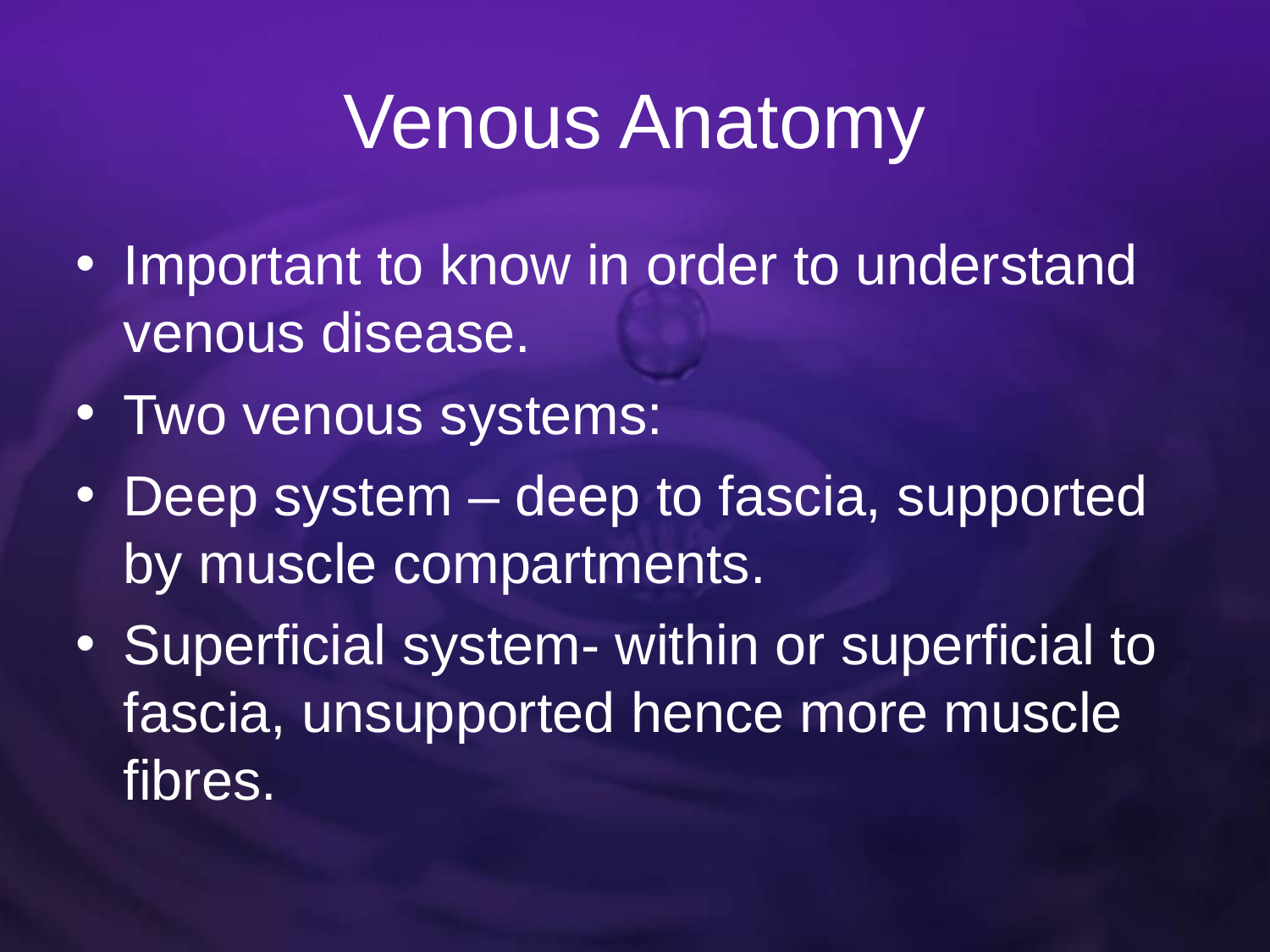

# Venous Anatomy
Important to know in order to understand venous disease.
Two venous systems:
Deep system – deep to fascia, supported by muscle compartments.
Superficial system- within or superficial to fascia, unsupported hence more muscle fibres.